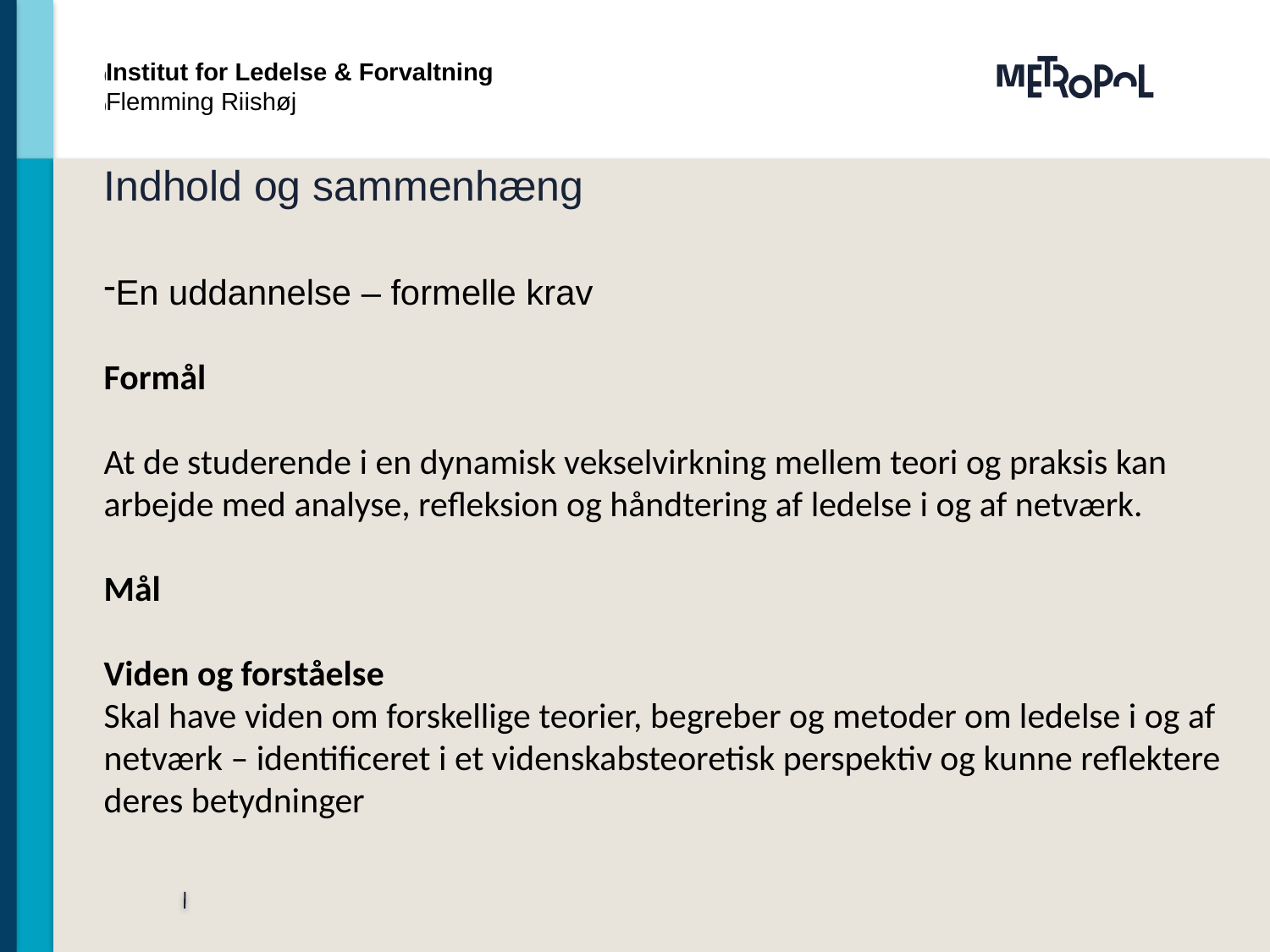

Institut for Ledelse & Forvaltning
Flemming Riishøj

# Indhold og sammenhæng
En uddannelse – formelle krav

Formål

At de studerende i en dynamisk vekselvirkning mellem teori og praksis kan arbejde med analyse, refleksion og håndtering af ledelse i og af netværk.

Mål

Viden og forståelse
Skal have viden om forskellige teorier, begreber og metoder om ledelse i og af netværk – identificeret i et videnskabsteoretisk perspektiv og kunne reflektere deres betydninger